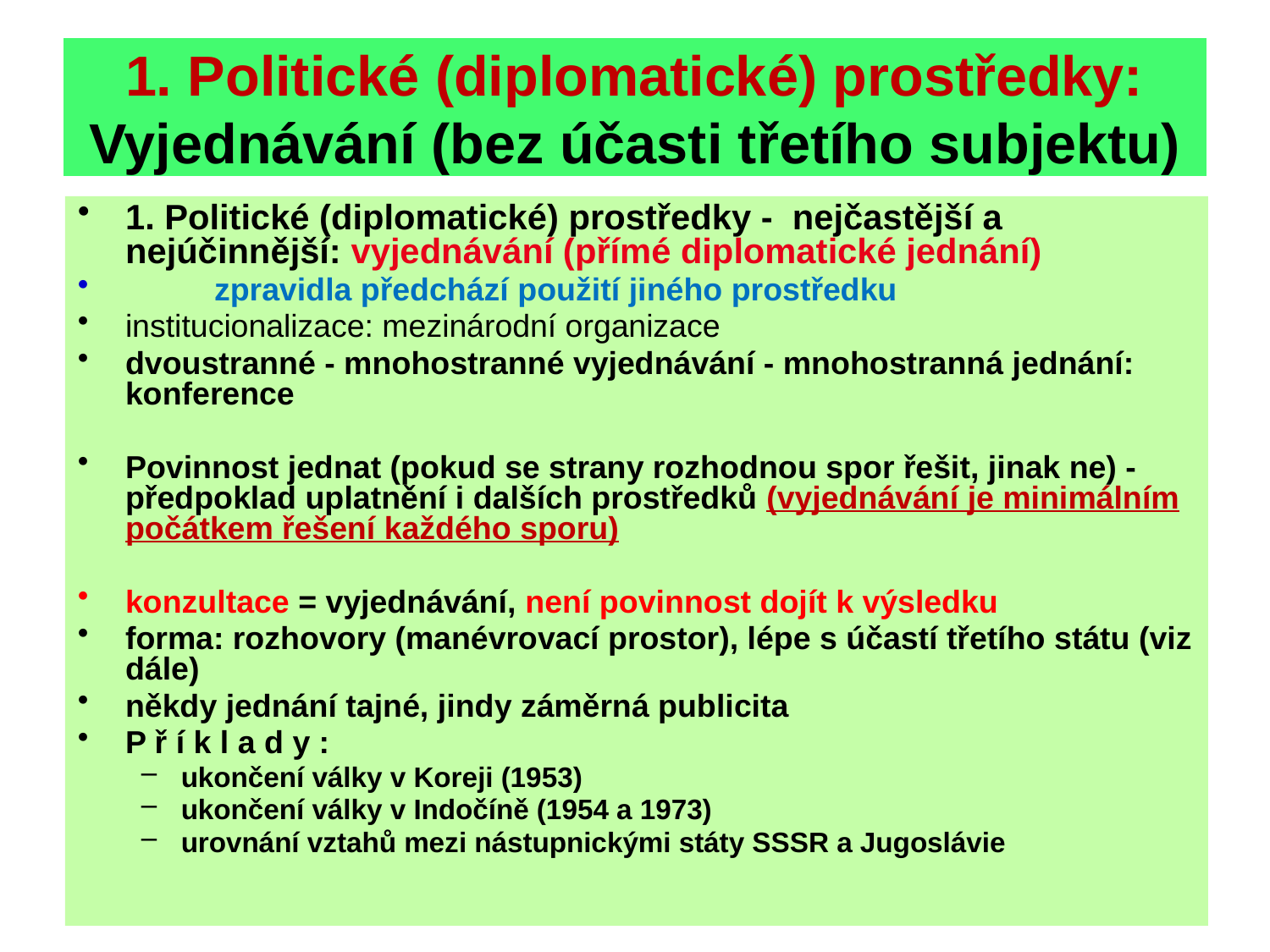

# 1. Politické (diplomatické) prostředky: Vyjednávání (bez účasti třetího subjektu)
1. Politické (diplomatické) prostředky -  nejčastější a nejúčinnější: vyjednávání (přímé diplomatické jednání)
          zpravidla předchází použití jiného prostředku
institucionalizace: mezinárodní organizace
dvoustranné - mnohostranné vyjednávání - mnohostranná jednání: konference

Povinnost jednat (pokud se strany rozhodnou spor řešit, jinak ne) - předpoklad uplatnění i dalších prostředků (vyjednávání je minimálním počátkem řešení každého sporu)

konzultace = vyjednávání, není povinnost dojít k výsledku
forma: rozhovory (manévrovací prostor), lépe s účastí třetího státu (viz dále)
někdy jednání tajné, jindy záměrná publicita
P ř í k l a d y :
ukončení války v Koreji (1953)
ukončení války v Indočíně (1954 a 1973)
urovnání vztahů mezi nástupnickými státy SSSR a Jugoslávie